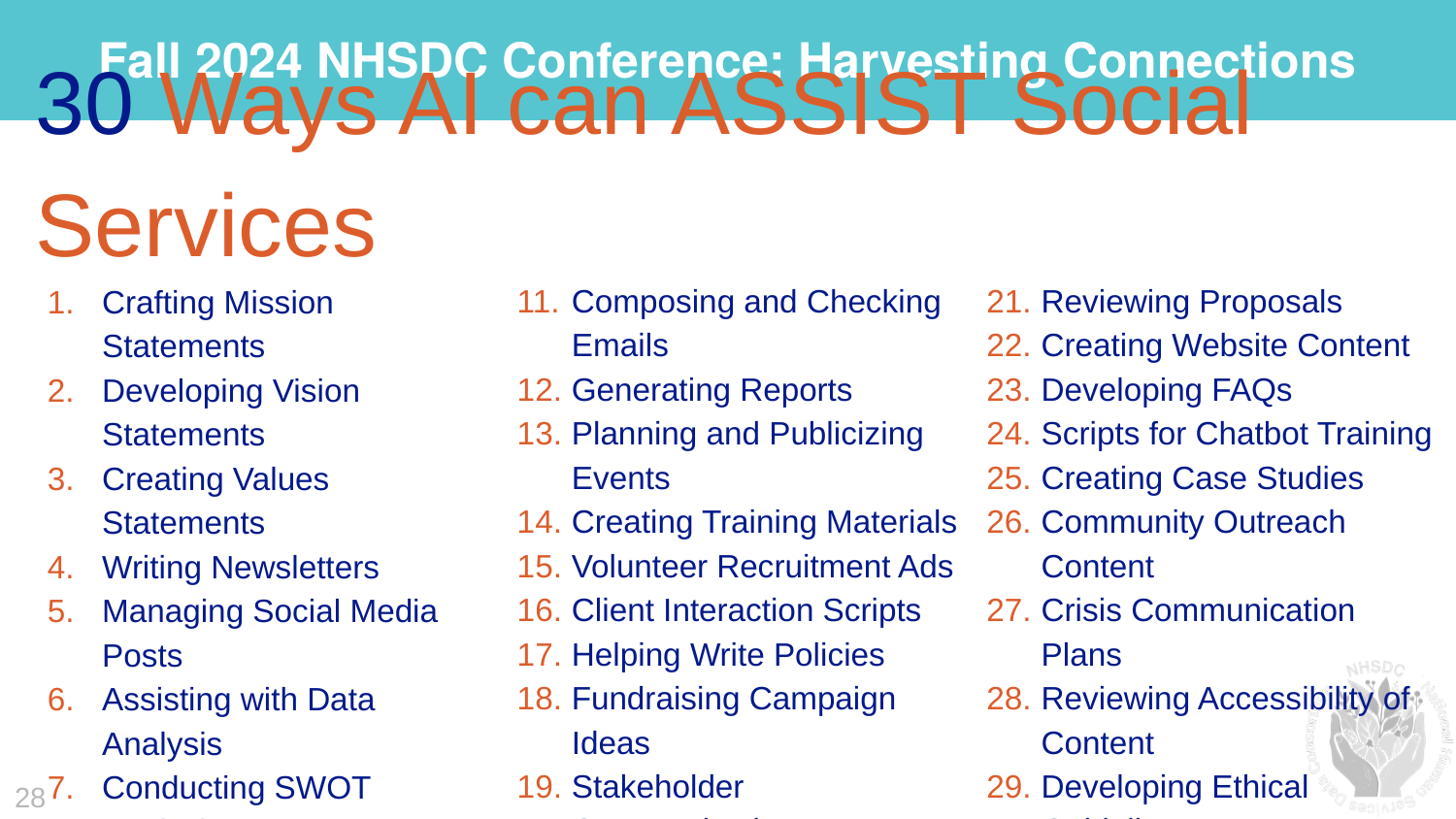

30 Ways AI can ASSIST Social Services
Composing and Checking Emails
Generating Reports
Planning and Publicizing Events
Creating Training Materials
Volunteer Recruitment Ads
Client Interaction Scripts
Helping Write Policies
Fundraising Campaign Ideas
Stakeholder Communications
Designing Surveys
Reviewing Proposals
Creating Website Content
Developing FAQs
Scripts for Chatbot Training
Creating Case Studies
Community Outreach Content
Crisis Communication Plans
Reviewing Accessibility of Content
Developing Ethical Guidelines
Drafting Press Releases

Crafting Mission Statements
Developing Vision Statements
Creating Values Statements
Writing Newsletters
Managing Social Media Posts
Assisting with Data Analysis
Conducting SWOT Analysis
Business Practice Advice
Providing Technical Expertise
Assisting with Grant Writing
28